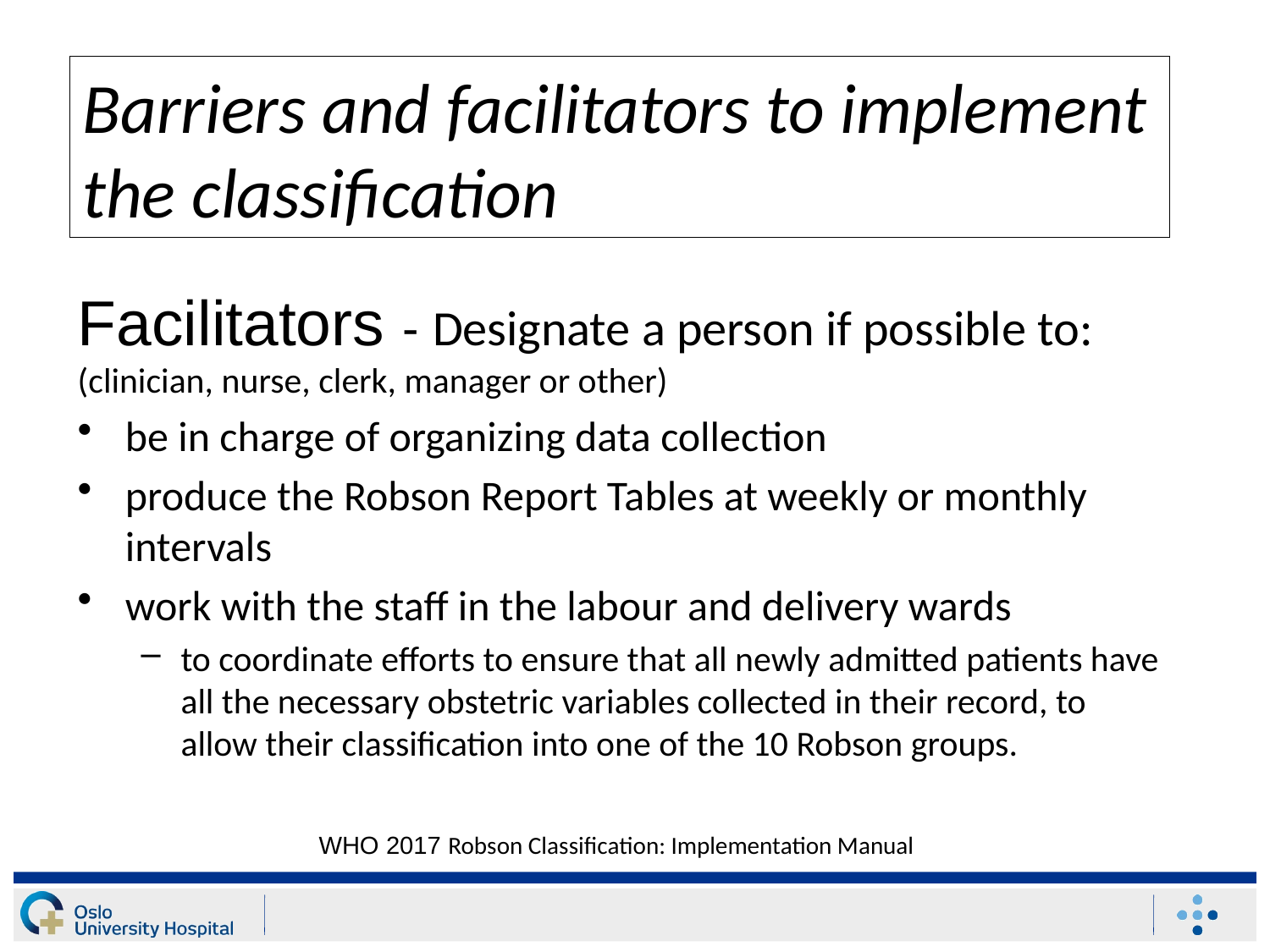

#
Barriers and facilitators to implement the classification
Facilitators - Designate a person if possible to:
(clinician, nurse, clerk, manager or other)
be in charge of organizing data collection
produce the Robson Report Tables at weekly or monthly intervals
work with the staff in the labour and delivery wards
to coordinate efforts to ensure that all newly admitted patients have all the necessary obstetric variables collected in their record, to allow their classification into one of the 10 Robson groups.
WHO 2017 Robson Classification: Implementation Manual